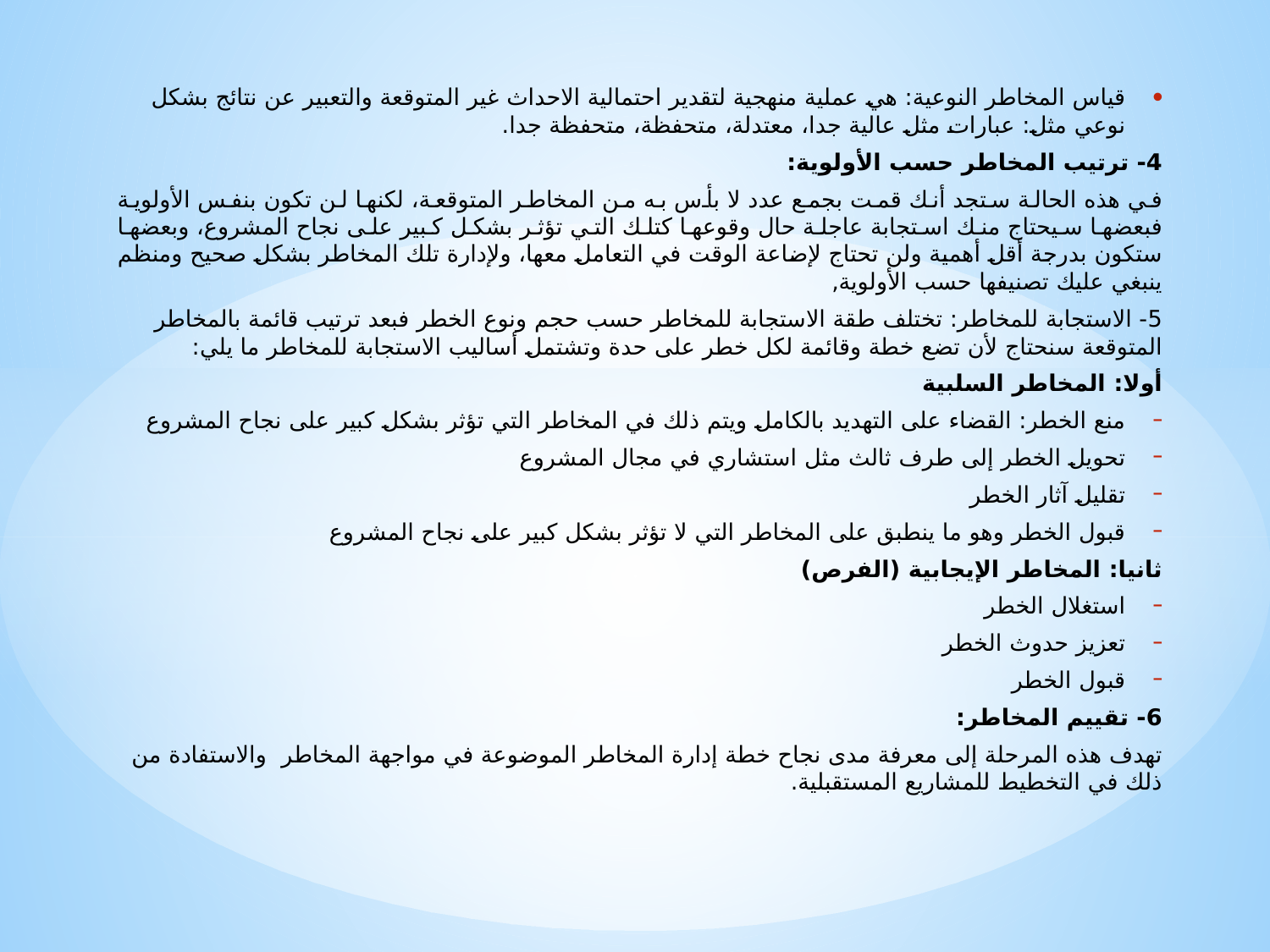

قياس المخاطر النوعية: هي عملية منهجية لتقدير احتمالية الاحداث غير المتوقعة والتعبير عن نتائج بشكل نوعي مثل: عبارات مثل عالية جدا، معتدلة، متحفظة، متحفظة جدا.
4- ترتيب المخاطر حسب الأولوية:
في هذه الحالة ستجد أنك قمت بجمع عدد لا بأس به من المخاطر المتوقعة، لكنها لن تكون بنفس الأولوية فبعضها سيحتاج منك استجابة عاجلة حال وقوعها كتلك التي تؤثر بشكل كبير على نجاح المشروع، وبعضها ستكون بدرجة أقل أهمية ولن تحتاج لإضاعة الوقت في التعامل معها، ولإدارة تلك المخاطر بشكل صحيح ومنظم ينبغي عليك تصنيفها حسب الأولوية,
5- الاستجابة للمخاطر: تختلف طقة الاستجابة للمخاطر حسب حجم ونوع الخطر فبعد ترتيب قائمة بالمخاطر المتوقعة سنحتاج لأن تضع خطة وقائمة لكل خطر على حدة وتشتمل أساليب الاستجابة للمخاطر ما يلي:
أولا: المخاطر السلبية
منع الخطر: القضاء على التهديد بالكامل ويتم ذلك في المخاطر التي تؤثر بشكل كبير على نجاح المشروع
تحويل الخطر إلى طرف ثالث مثل استشاري في مجال المشروع
تقليل آثار الخطر
قبول الخطر وهو ما ينطبق على المخاطر التي لا تؤثر بشكل كبير على نجاح المشروع
ثانيا: المخاطر الإيجابية (الفرص)
استغلال الخطر
تعزيز حدوث الخطر
قبول الخطر
6- تقييم المخاطر:
تهدف هذه المرحلة إلى معرفة مدى نجاح خطة إدارة المخاطر الموضوعة في مواجهة المخاطر  والاستفادة من ذلك في التخطيط للمشاريع المستقبلية.